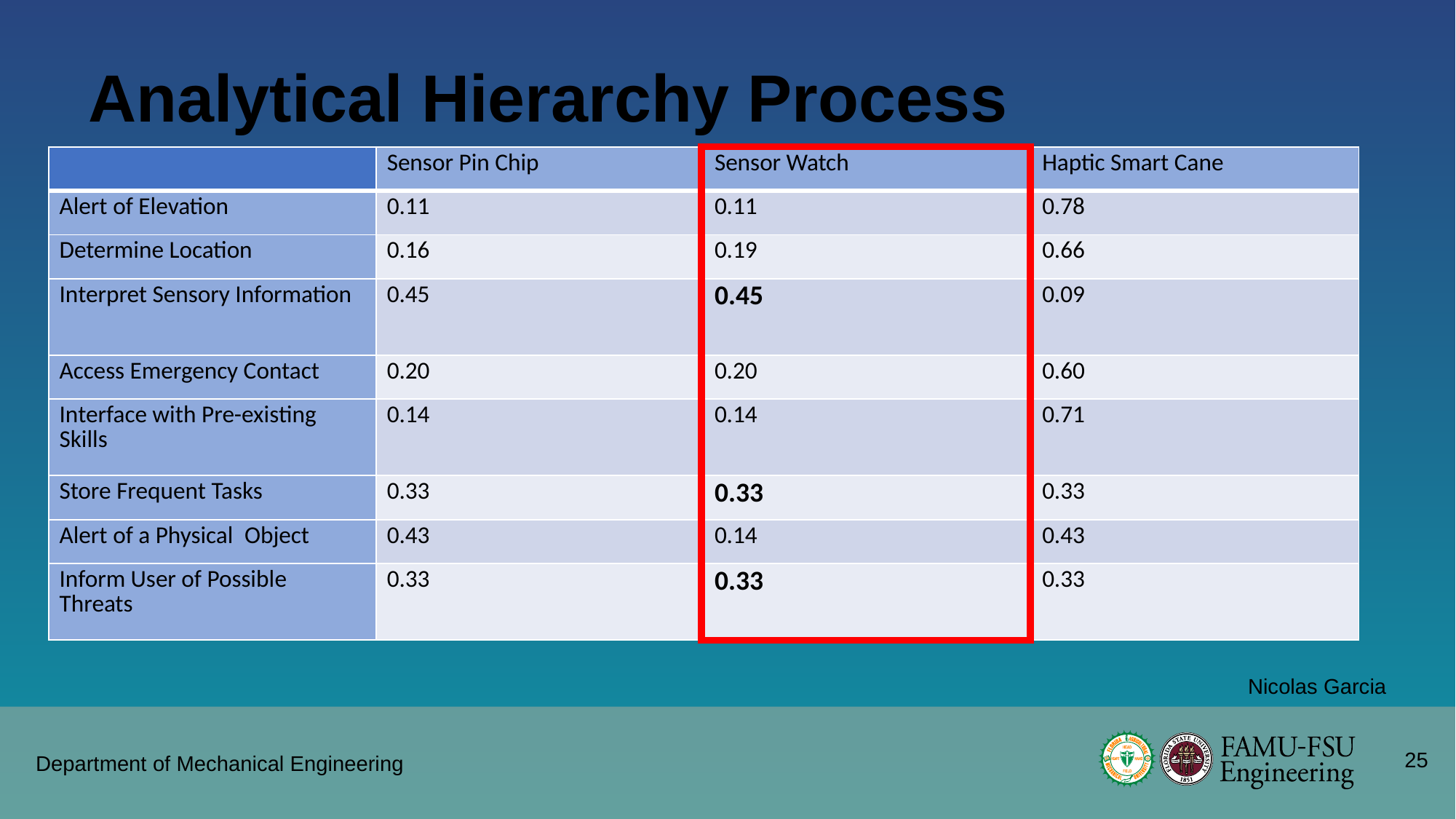

# Analytical Hierarchy Process
|  | Sensor Pin Chip | Sensor Watch | Haptic Smart Cane |
| --- | --- | --- | --- |
| Alert of Elevation | 0.11 | 0.11 | 0.78 |
| Determine Location | 0.16 | 0.19 | 0.66 |
| Interpret Sensory Information | 0.45 | 0.45 | 0.09 |
| Access Emergency Contact | 0.20 | 0.20 | 0.60 |
| Interface with Pre-existing Skills | 0.14 | 0.14 | 0.71 |
| Store Frequent Tasks | 0.33 | 0.33 | 0.33 |
| Alert of a Physical  Object | 0.43 | 0.14 | 0.43 |
| Inform User of Possible Threats | 0.33 | 0.33 | 0.33 |

Nicolas Garcia
25